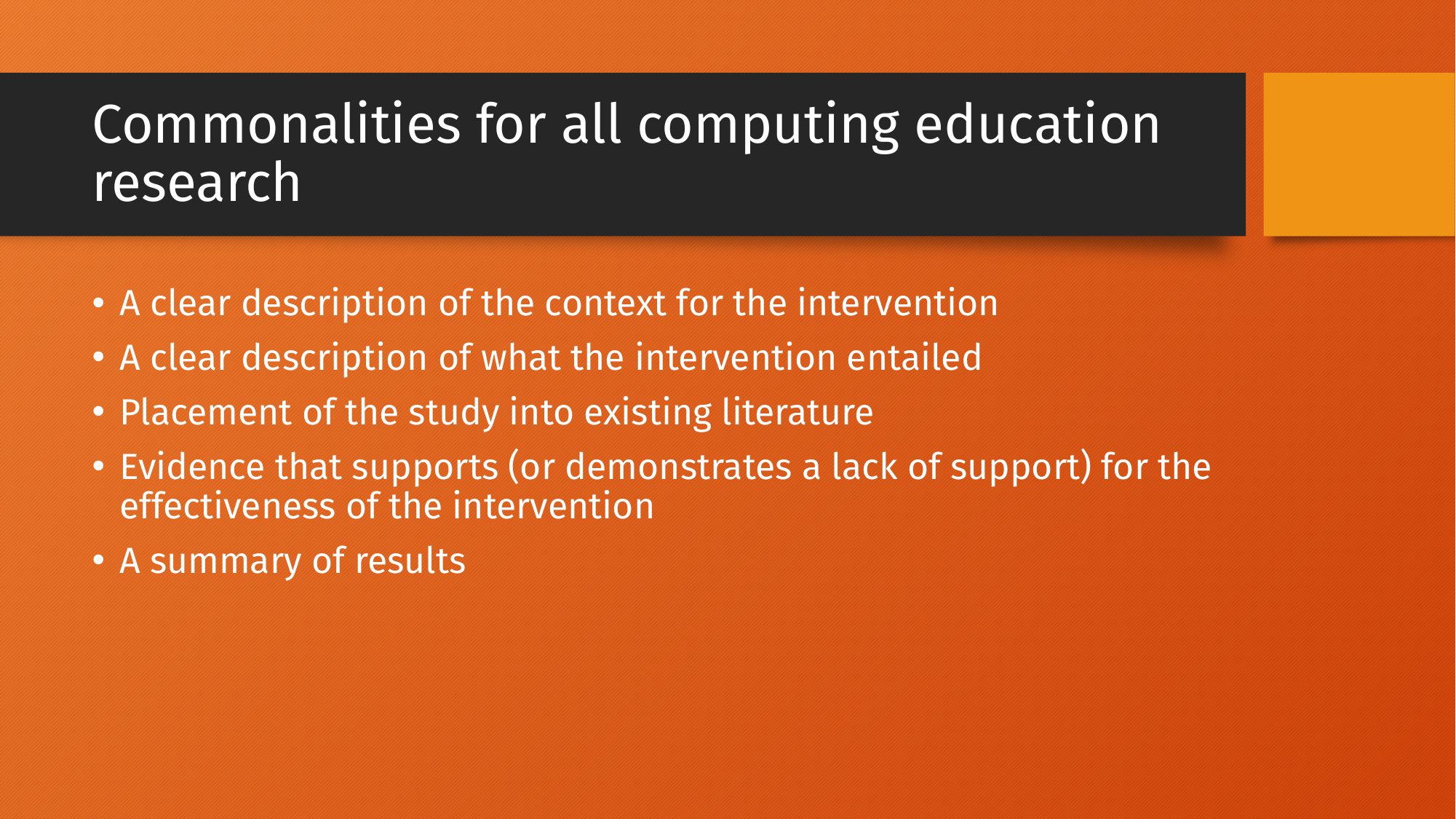

# Commonalities for all computing education research
A clear description of the context for the intervention
A clear description of what the intervention entailed
Placement of the study into existing literature
Evidence that supports (or demonstrates a lack of support) for the effectiveness of the intervention
A summary of results